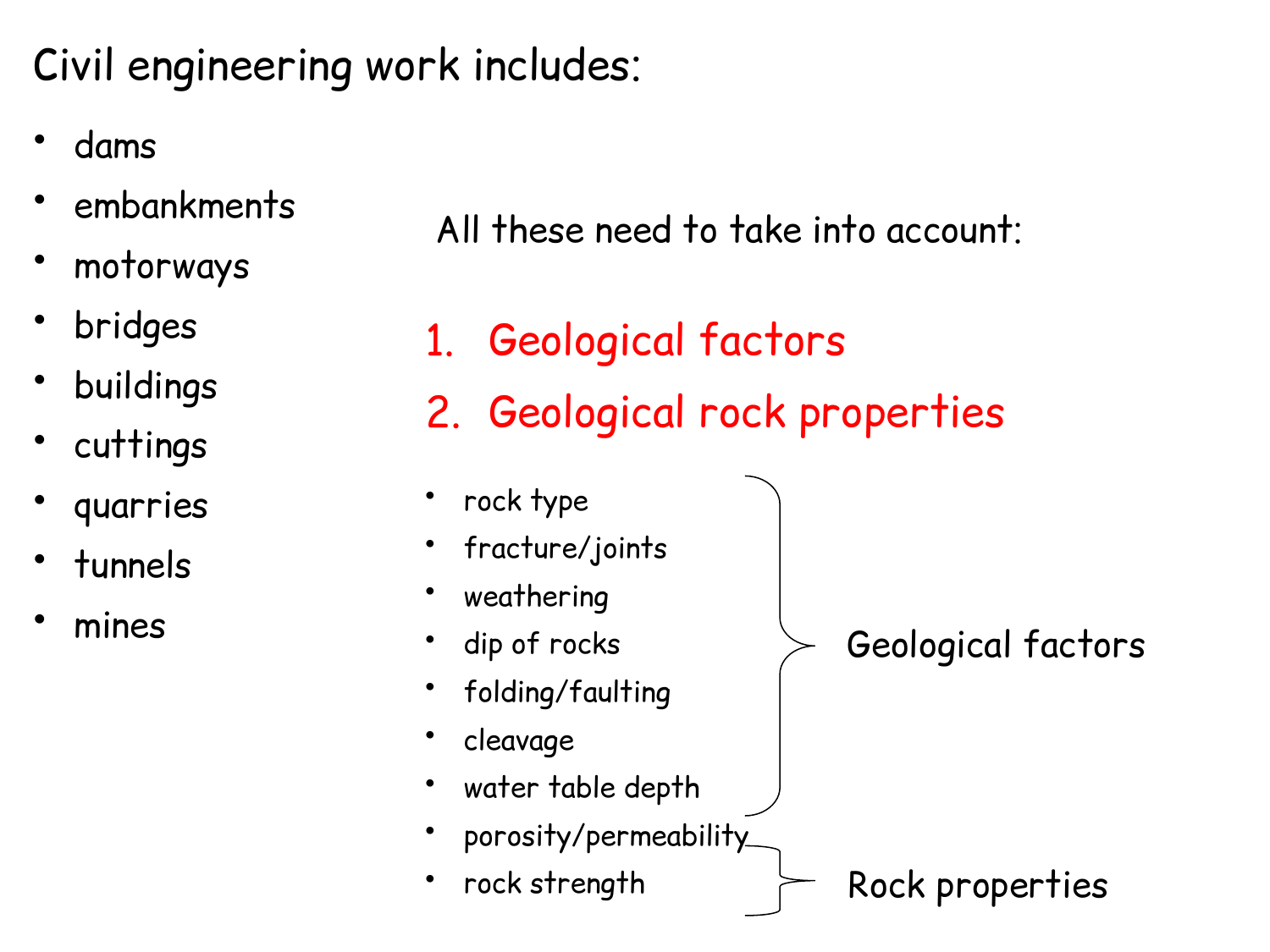

Civil engineering work includes:
 dams
 embankments
 motorways
 bridges
 buildings
 cuttings
 quarries
 tunnels
 mines
All these need to take into account:
Geological factors
Geological rock properties
 rock type
 fracture/joints
 weathering
 dip of rocks
 folding/faulting
 cleavage
 water table depth
 porosity/permeability
 rock strength

Geological factors

Rock properties